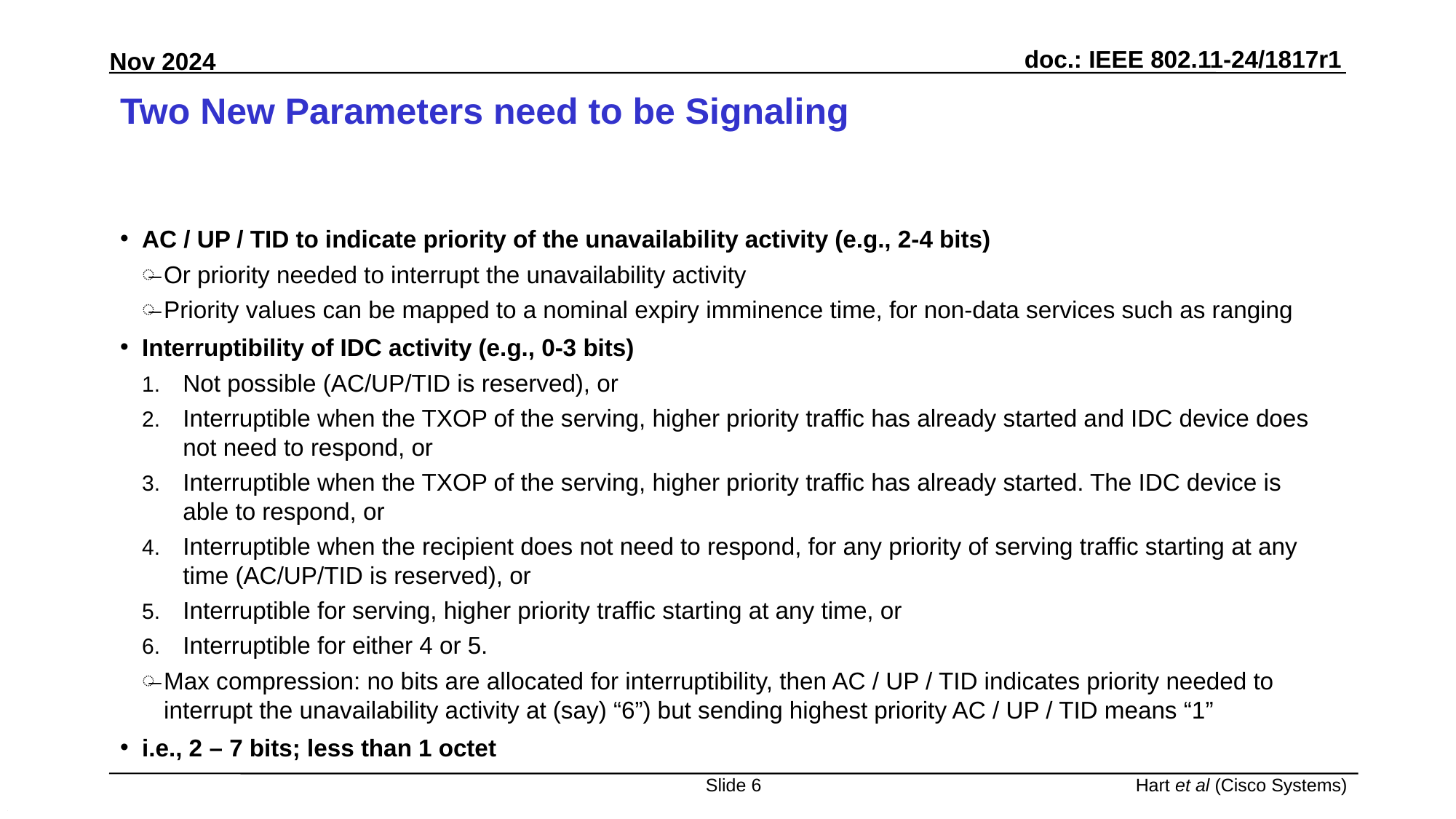

# Two New Parameters need to be Signaling
AC / UP / TID to indicate priority of the unavailability activity (e.g., 2-4 bits)
Or priority needed to interrupt the unavailability activity
Priority values can be mapped to a nominal expiry imminence time, for non-data services such as ranging
Interruptibility of IDC activity (e.g., 0-3 bits)
Not possible (AC/UP/TID is reserved), or
Interruptible when the TXOP of the serving, higher priority traffic has already started and IDC device does not need to respond, or
Interruptible when the TXOP of the serving, higher priority traffic has already started. The IDC device is able to respond, or
Interruptible when the recipient does not need to respond, for any priority of serving traffic starting at any time (AC/UP/TID is reserved), or
Interruptible for serving, higher priority traffic starting at any time, or
Interruptible for either 4 or 5.
Max compression: no bits are allocated for interruptibility, then AC / UP / TID indicates priority needed to interrupt the unavailability activity at (say) “6”) but sending highest priority AC / UP / TID means “1”
i.e., 2 – 7 bits; less than 1 octet
Slide 6
Hart et al (Cisco Systems)